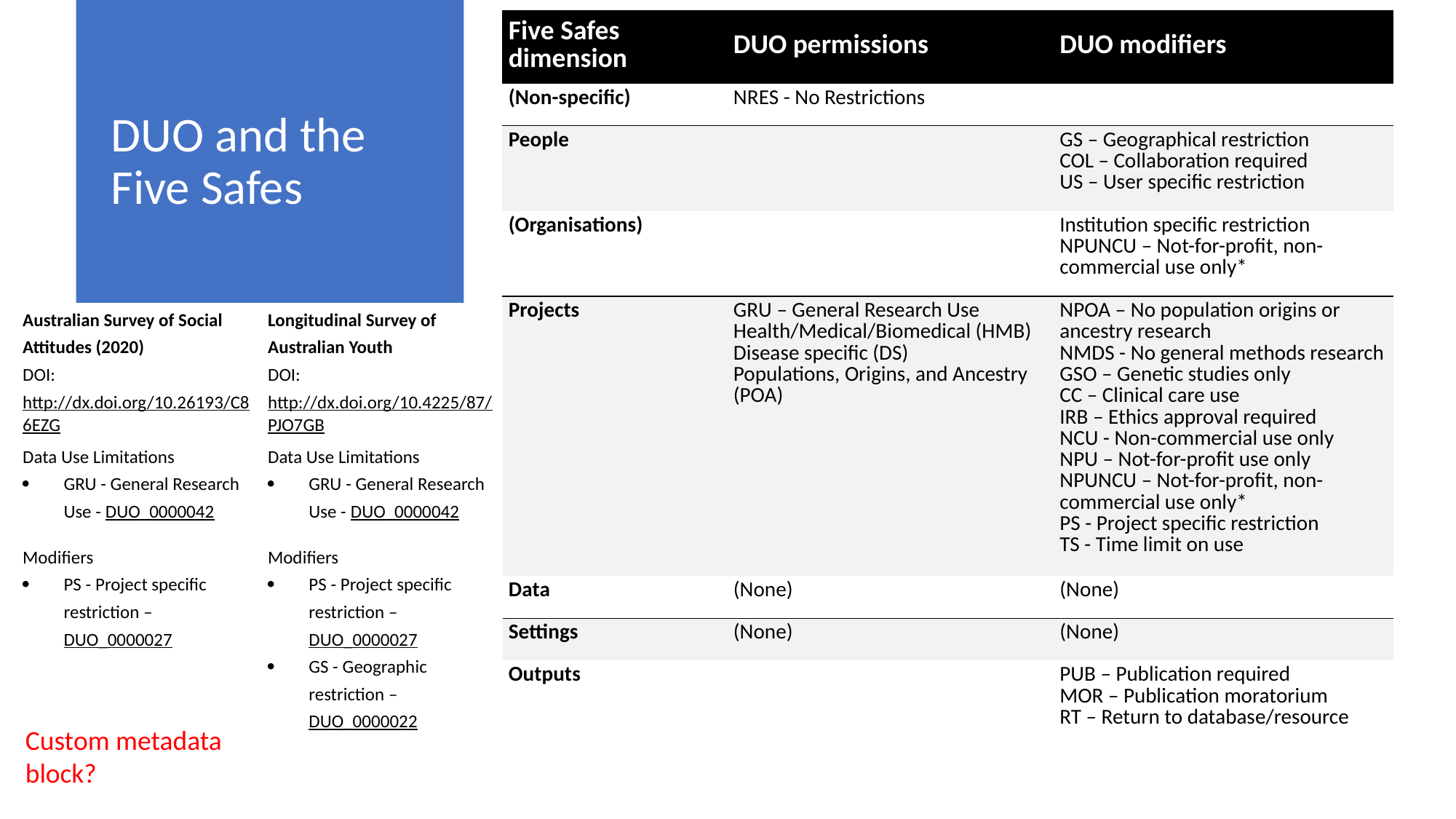

| Five Safes dimension | DUO permissions | DUO modifiers |
| --- | --- | --- |
| (Non-specific) | NRES - No Restrictions |  |
| People |  | GS – Geographical restriction COL – Collaboration required US – User specific restriction |
| (Organisations) |  | Institution specific restriction NPUNCU – Not-for-profit, non-commercial use only\* |
| Projects | GRU – General Research Use Health/Medical/Biomedical (HMB) Disease specific (DS) Populations, Origins, and Ancestry (POA) | NPOA – No population origins or ancestry research NMDS - No general methods research GSO – Genetic studies only CC – Clinical care use IRB – Ethics approval required NCU - Non-commercial use only NPU – Not-for-profit use only NPUNCU – Not-for-profit, non-commercial use only\* PS - Project specific restriction TS - Time limit on use |
| Data | (None) | (None) |
| Settings | (None) | (None) |
| Outputs |  | PUB – Publication required MOR – Publication moratorium RT – Return to database/resource |
# DUO and the Five Safes
| Australian Survey of Social Attitudes (2020) | Longitudinal Survey of Australian Youth |
| --- | --- |
| DOI: http://dx.doi.org/10.26193/C86EZG | DOI: http://dx.doi.org/10.4225/87/PJO7GB |
| Data Use Limitations GRU - General Research Use - DUO\_0000042 | Data Use Limitations GRU - General Research Use - DUO\_0000042 |
| Modifiers PS - Project specific restriction – DUO\_0000027 | Modifiers PS - Project specific restriction – DUO\_0000027 GS - Geographic restriction – DUO\_0000022 |
Custom metadata block?